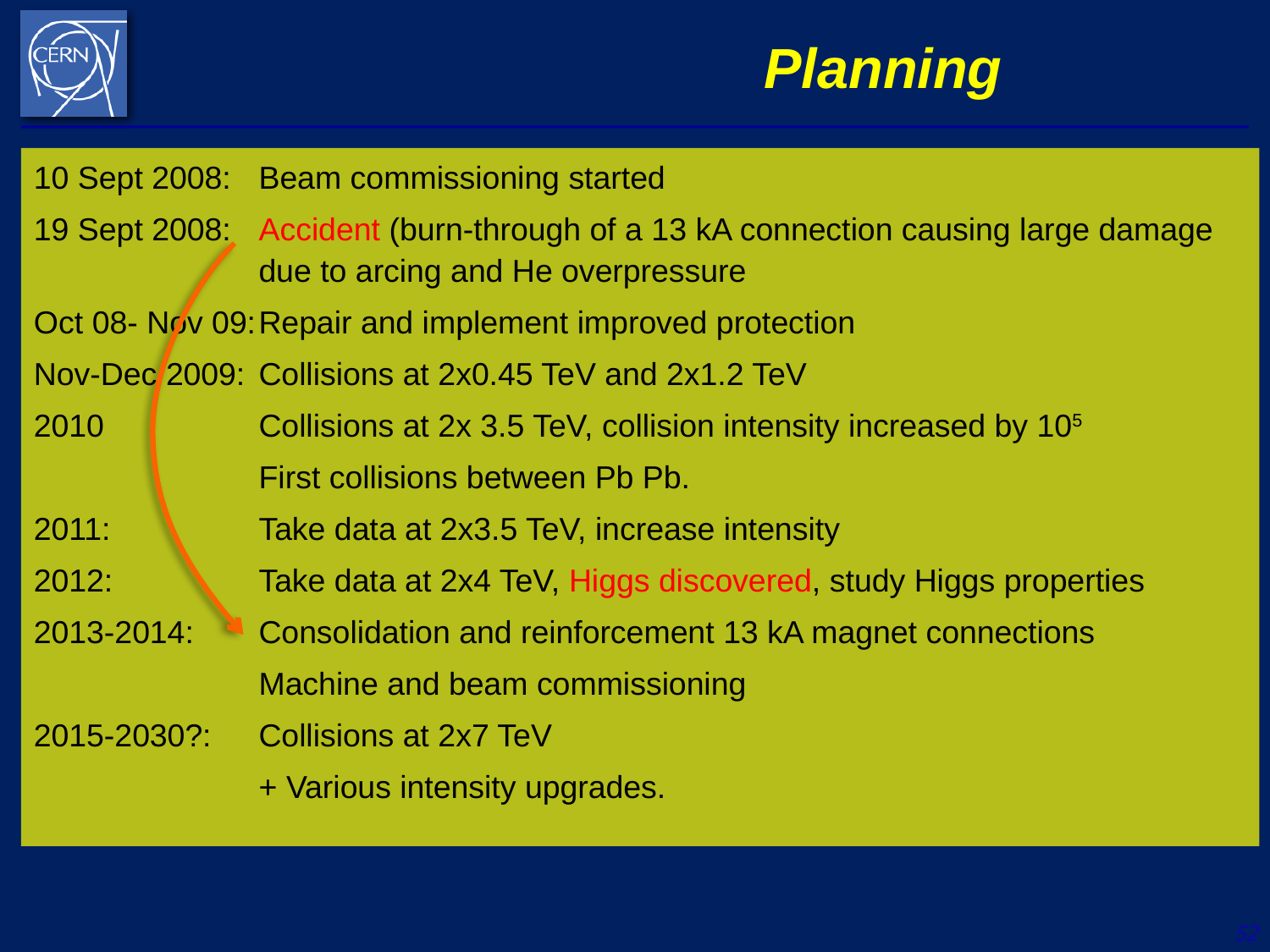

# Planning
10 Sept 2008:	Beam commissioning started
19 Sept 2008:	Accident (burn-through of a 13 kA connection causing large damage due to arcing and He overpressure
Oct 08- Nov 09:	Repair and implement improved protection
Nov-Dec 2009:	Collisions at 2x0.45 TeV and 2x1.2 TeV
2010 	Collisions at 2x 3.5 TeV, collision intensity increased by 105
         	First collisions between Pb Pb.
2011:	Take data at 2x3.5 TeV, increase intensity
2012:	Take data at 2x4 TeV, Higgs discovered, study Higgs properties
2013-2014:	Consolidation and reinforcement 13 kA magnet connections
	Machine and beam commissioning
2015-2030?:	Collisions at 2x7 TeV
	+ Various intensity upgrades.

52